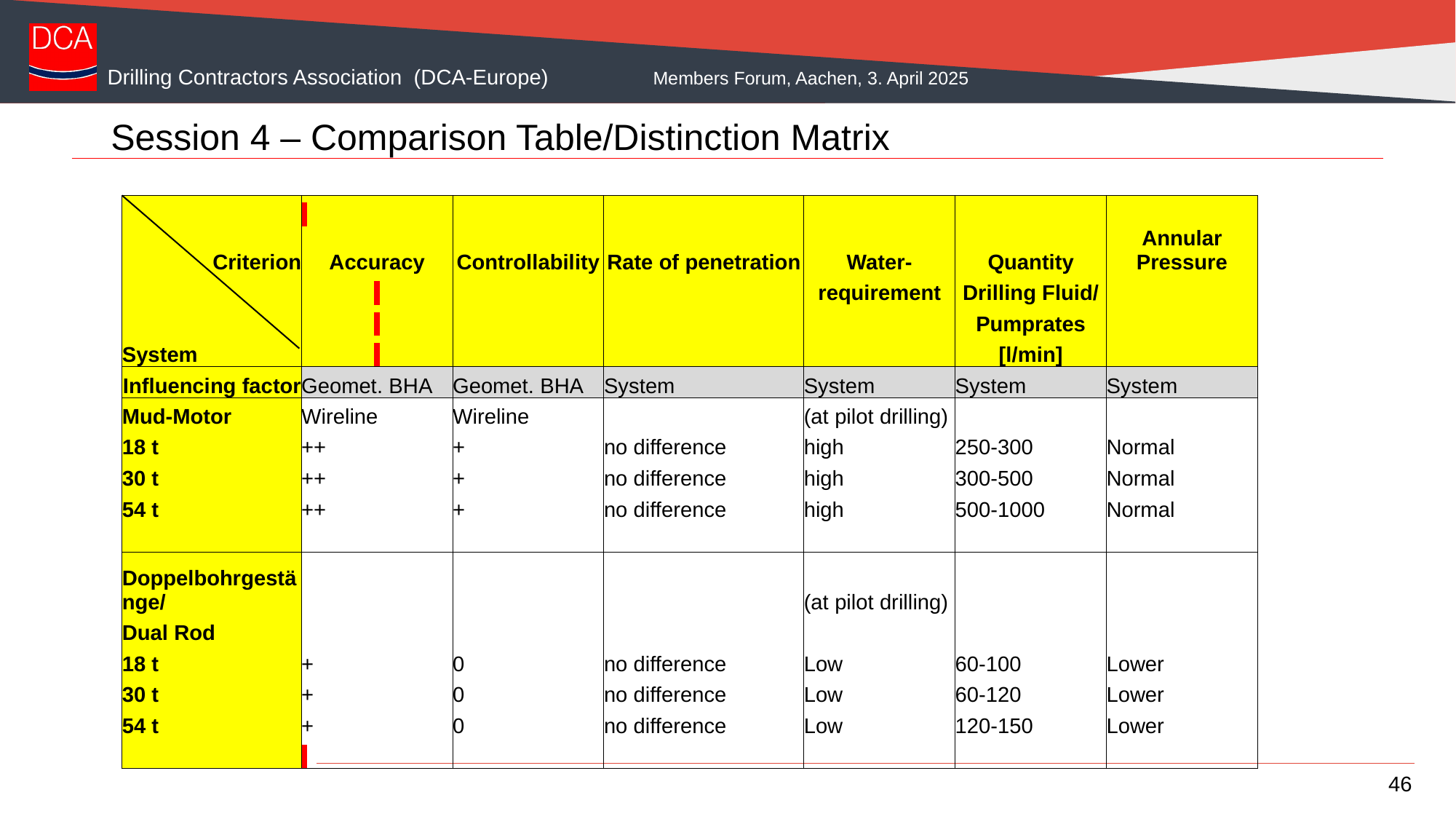

# Session 4 – Comparison Table/Distinction Matrix
|  |  |  |  |  |  |  |
| --- | --- | --- | --- | --- | --- | --- |
| Criterion | Accuracy | Controllability | Rate of penetration | Water- | Quantity | Annular Pressure |
|  |  |  |  | requirement | Drilling Fluid/ |  |
|  |  |  |  |  | Pumprates |  |
| System |  |  |  |  | [l/min] |  |
| Influencing factor | Geomet. BHA | Geomet. BHA | System | System | System | System |
| Mud-Motor | Wireline | Wireline |  | (at pilot drilling) |  |  |
| 18 t | ++ | + | no difference | high | 250-300 | Normal |
| 30 t | ++ | + | no difference | high | 300-500 | Normal |
| 54 t | ++ | + | no difference | high | 500-1000 | Normal |
|  |  |  |  |  |  |  |
| Doppelbohrgestänge/ |  |  |  | (at pilot drilling) |  |  |
| Dual Rod |  |  |  |  |  |  |
| 18 t | + | 0 | no difference | Low | 60-100 | Lower |
| 30 t | + | 0 | no difference | Low | 60-120 | Lower |
| 54 t | + | 0 | no difference | Low | 120-150 | Lower |
|  |  |  |  |  |  |  |